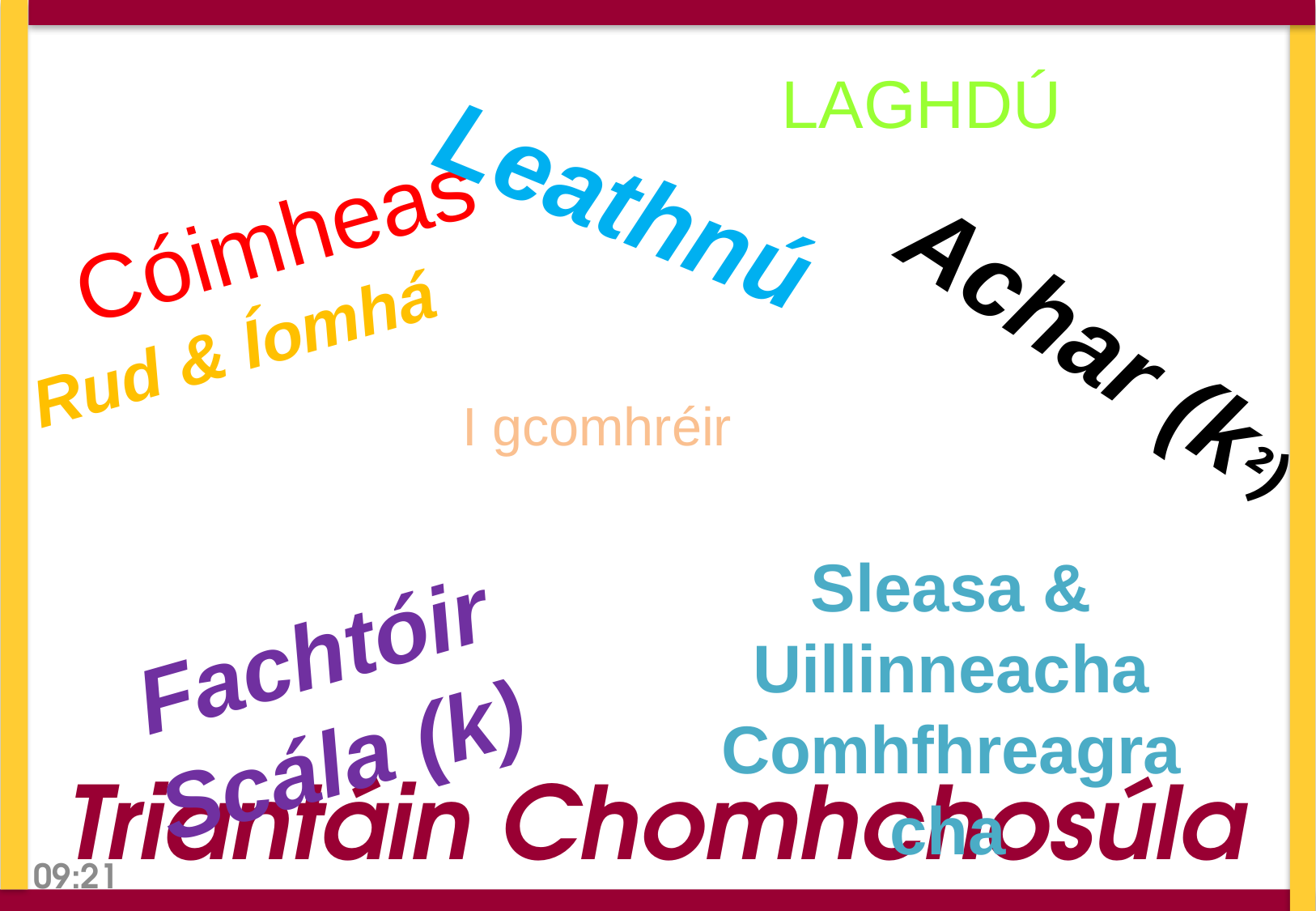

LAGHDÚ
   Cóimheas

Leathnú
Achar (k²)
Rud & Íomhá
I gcomhréir
Sleasa & Uillinneacha
Comhfhreagracha
Fachtóir Scála (k)
Triantáin Chomhchosúla
09:21